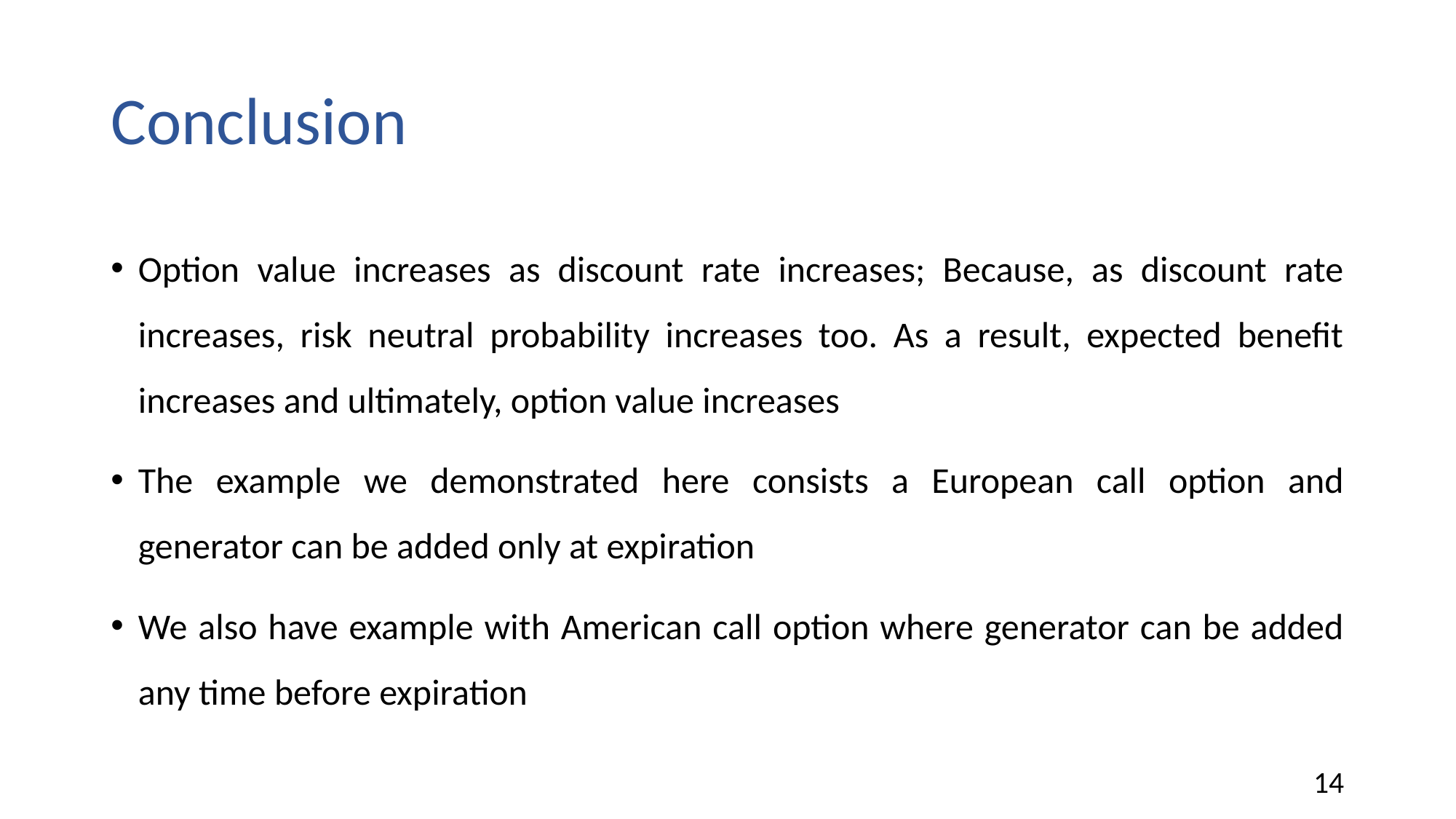

# Conclusion
Option value increases as discount rate increases; Because, as discount rate increases, risk neutral probability increases too. As a result, expected benefit increases and ultimately, option value increases
The example we demonstrated here consists a European call option and generator can be added only at expiration
We also have example with American call option where generator can be added any time before expiration
14